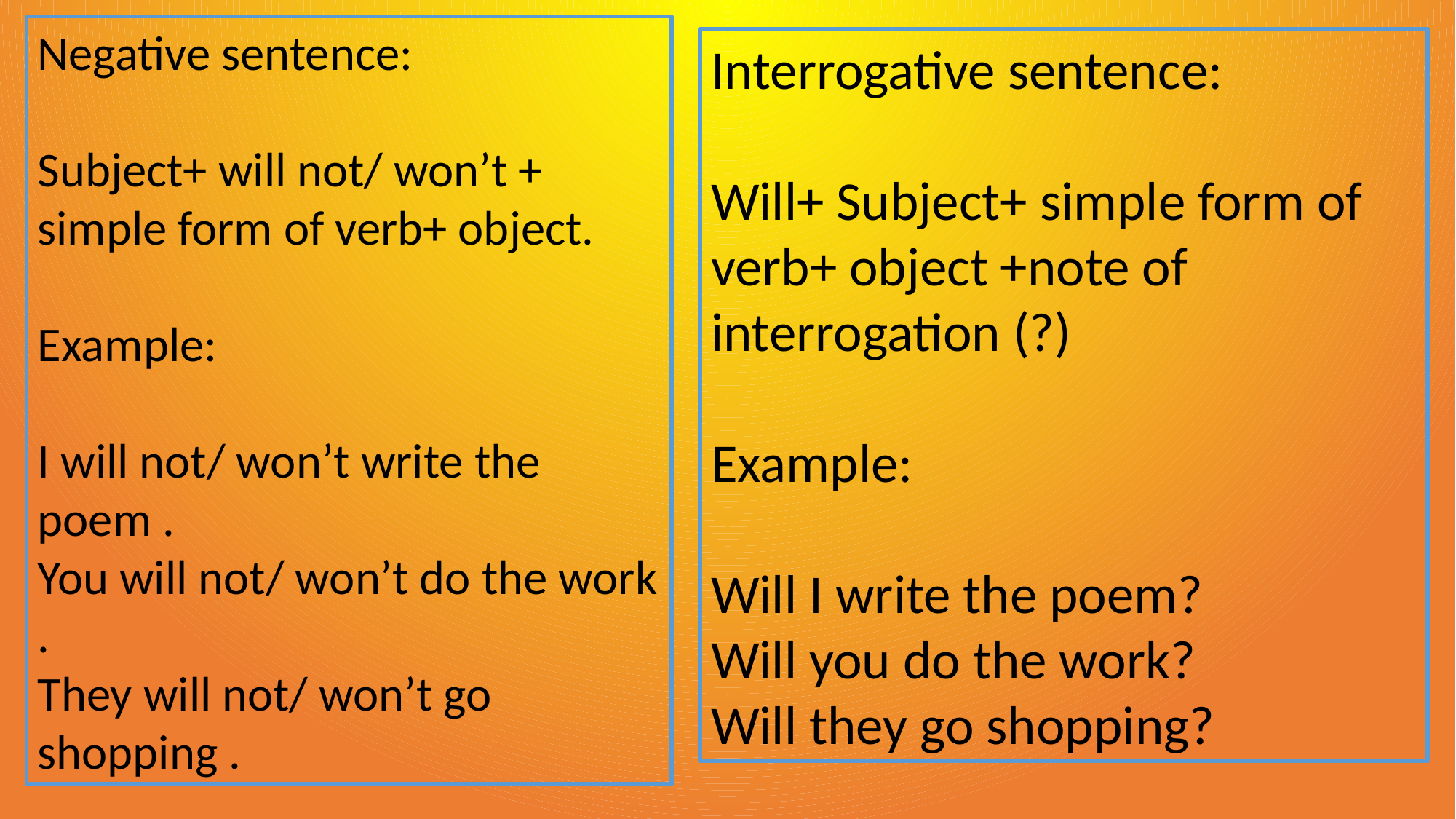

Negative sentence:

Subject+ will not/ won’t + simple form of verb+ object.

Example:

I will not/ won’t write the poem .
You will not/ won’t do the work .
They will not/ won’t go shopping .
Interrogative sentence:

Will+ Subject+ simple form of verb+ object +note of interrogation (?)

Example:

Will I write the poem?
Will you do the work?
Will they go shopping?